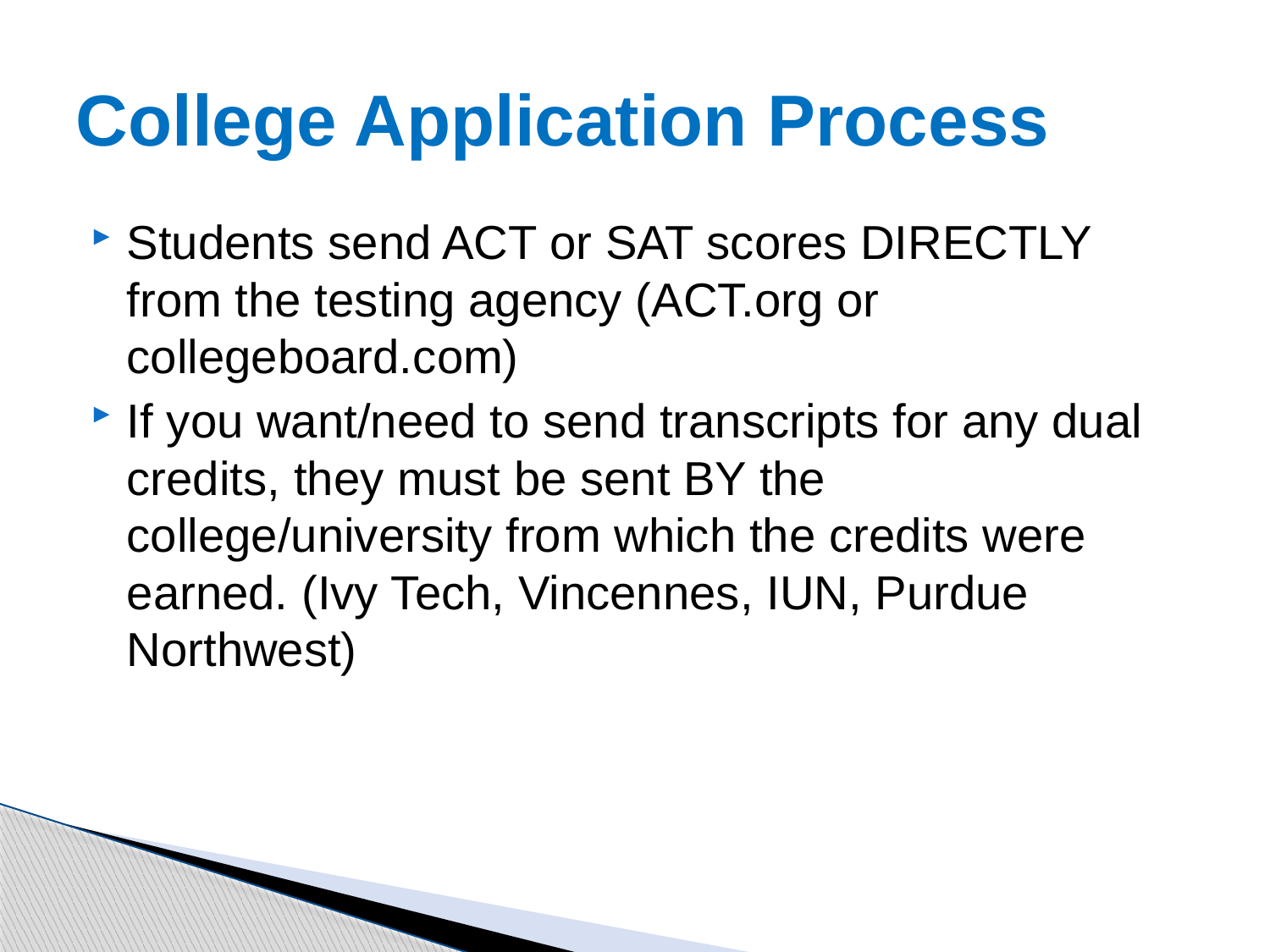

# College Application Process
Students send ACT or SAT scores DIRECTLY from the testing agency (ACT.org or collegeboard.com)
If you want/need to send transcripts for any dual credits, they must be sent BY the college/university from which the credits were earned. (Ivy Tech, Vincennes, IUN, Purdue Northwest)